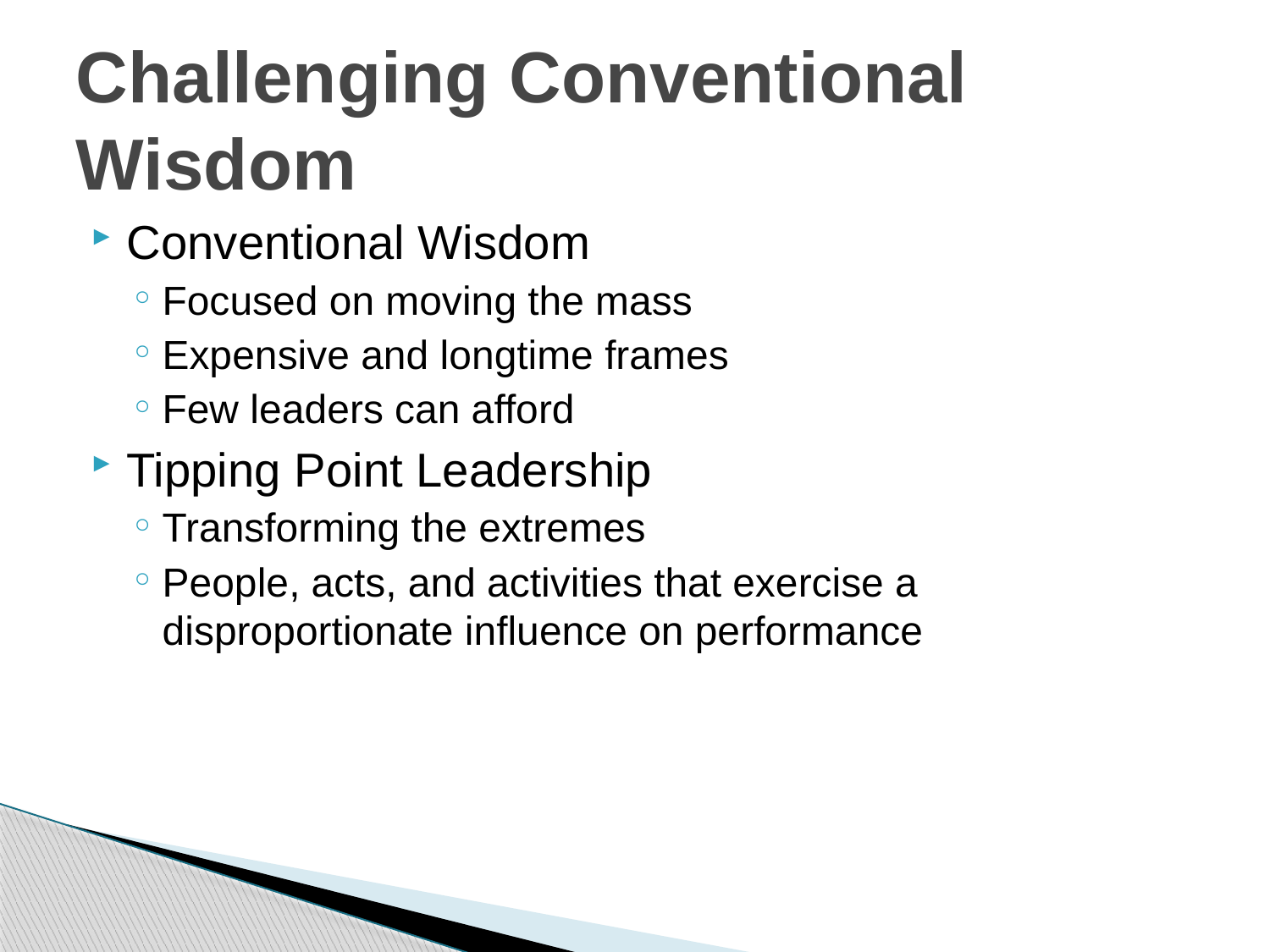

# Challenging Conventional Wisdom
Conventional Wisdom
Focused on moving the mass
Expensive and longtime frames
Few leaders can afford
Tipping Point Leadership
Transforming the extremes
People, acts, and activities that exercise a disproportionate influence on performance